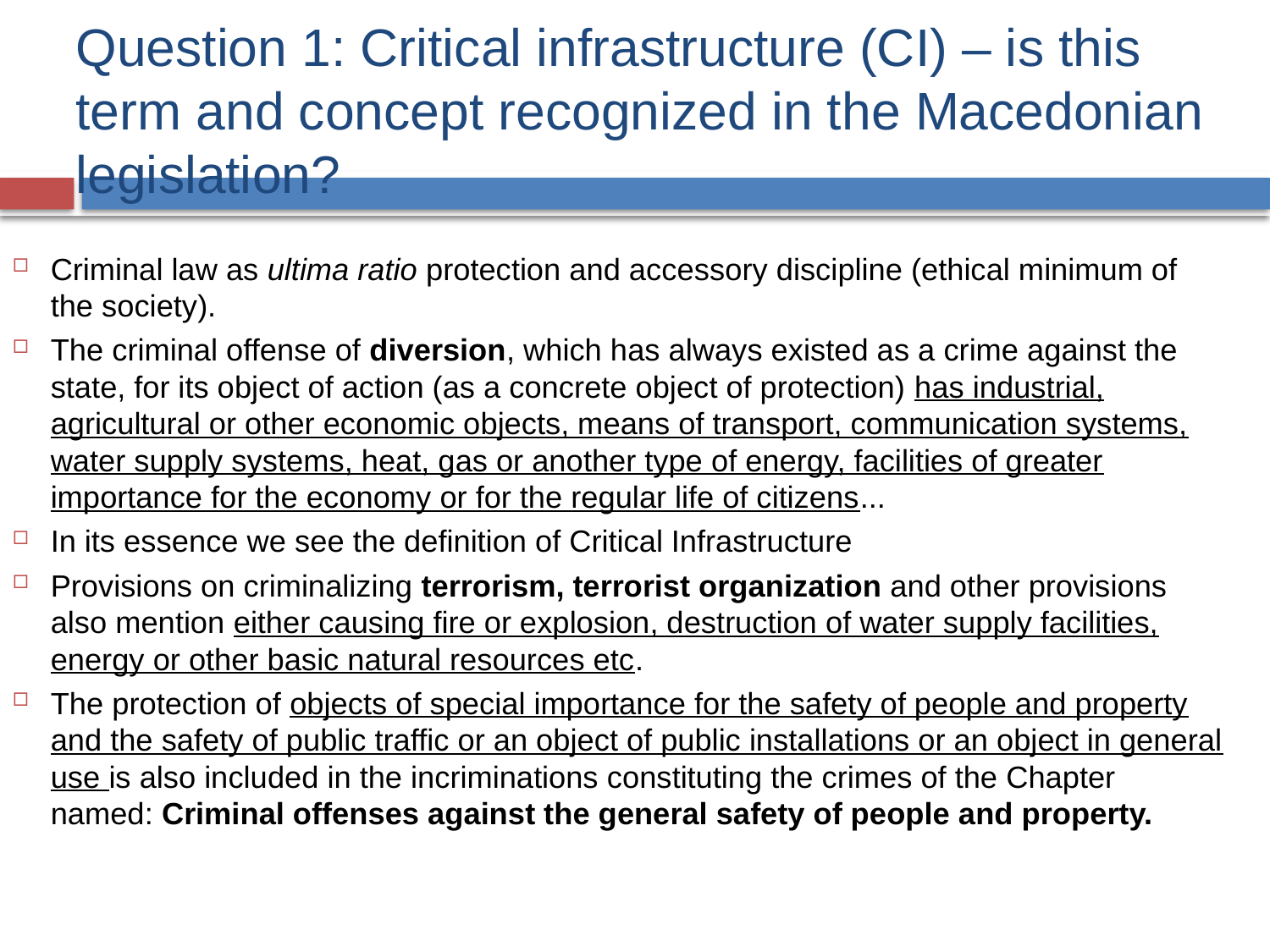

# Question 1: Critical infrastructure (CI) – is this term and concept recognized in the Macedonian legislation?
Criminal law as ultima ratio protection and accessory discipline (ethical minimum of the society).
The criminal offense of diversion, which has always existed as a crime against the state, for its object of action (as a concrete object of protection) has industrial, agricultural or other economic objects, means of transport, communication systems, water supply systems, heat, gas or another type of energy, facilities of greater importance for the economy or for the regular life of citizens...
In its essence we see the definition of Critical Infrastructure
Provisions on criminalizing terrorism, terrorist organization and other provisions also mention either causing fire or explosion, destruction of water supply facilities, energy or other basic natural resources etc.
The protection of objects of special importance for the safety of people and property and the safety of public traffic or an object of public installations or an object in general use is also included in the incriminations constituting the crimes of the Chapter named: Criminal offenses against the general safety of people and property.